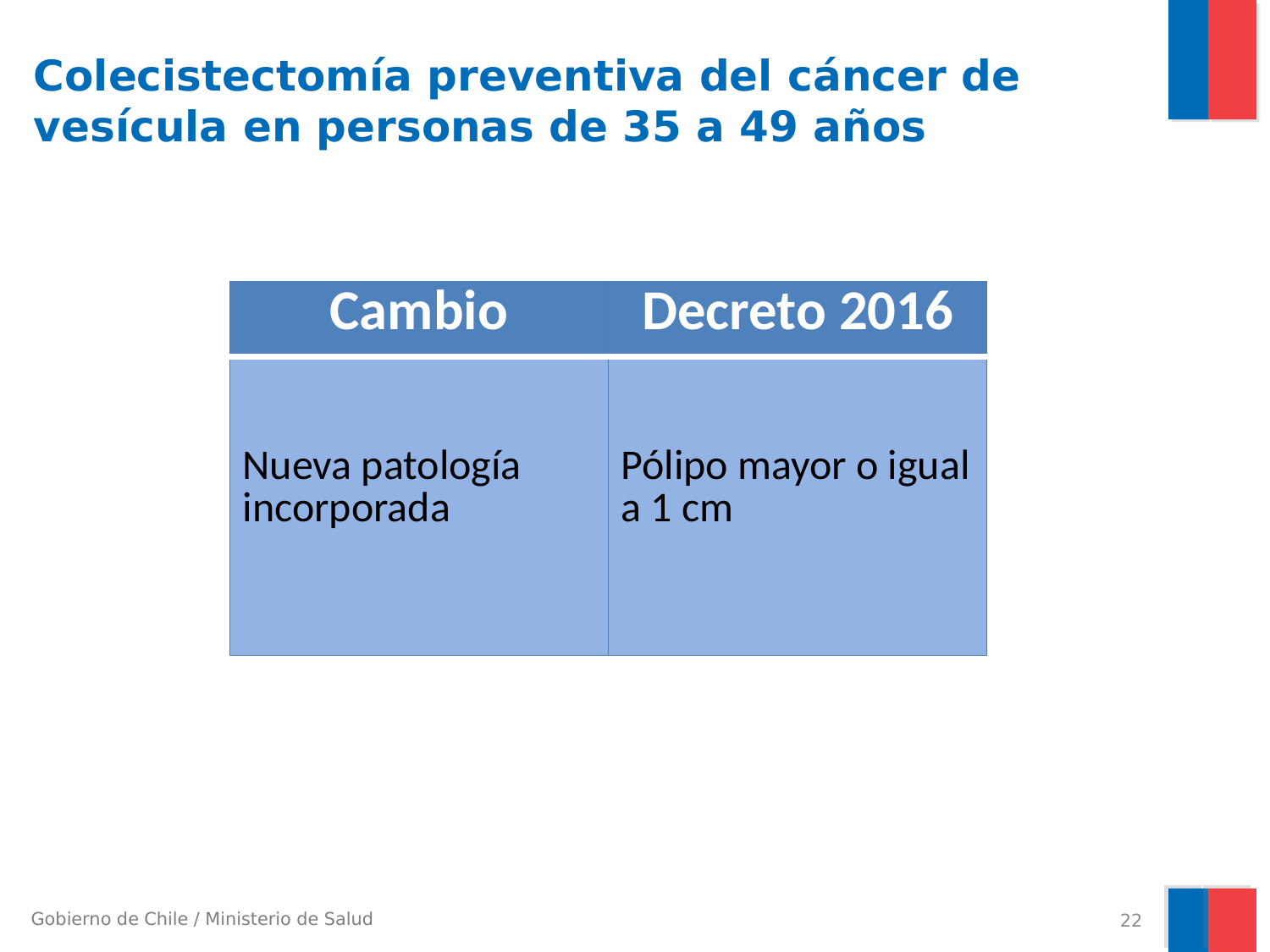

# Colecistectomía preventiva del cáncer de vesícula en personas de 35 a 49 años
| Cambio | Decreto 2016 |
| --- | --- |
| Nueva patología incorporada | Pólipo mayor o igual a 1 cm |
22